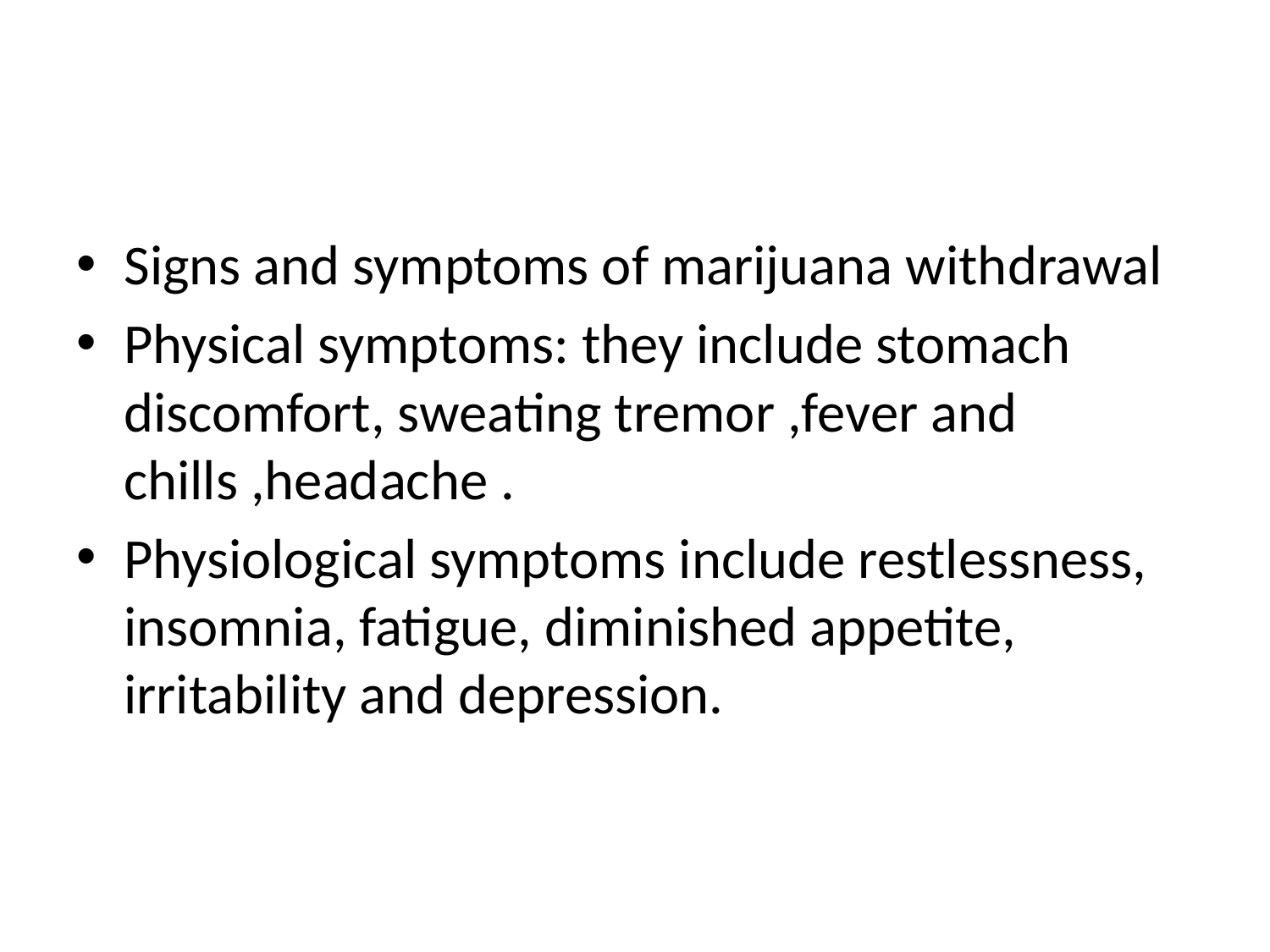

#
Signs and symptoms of marijuana withdrawal
Physical symptoms: they include stomach discomfort, sweating tremor ,fever and chills ,headache .
Physiological symptoms include restlessness, insomnia, fatigue, diminished appetite, irritability and depression.